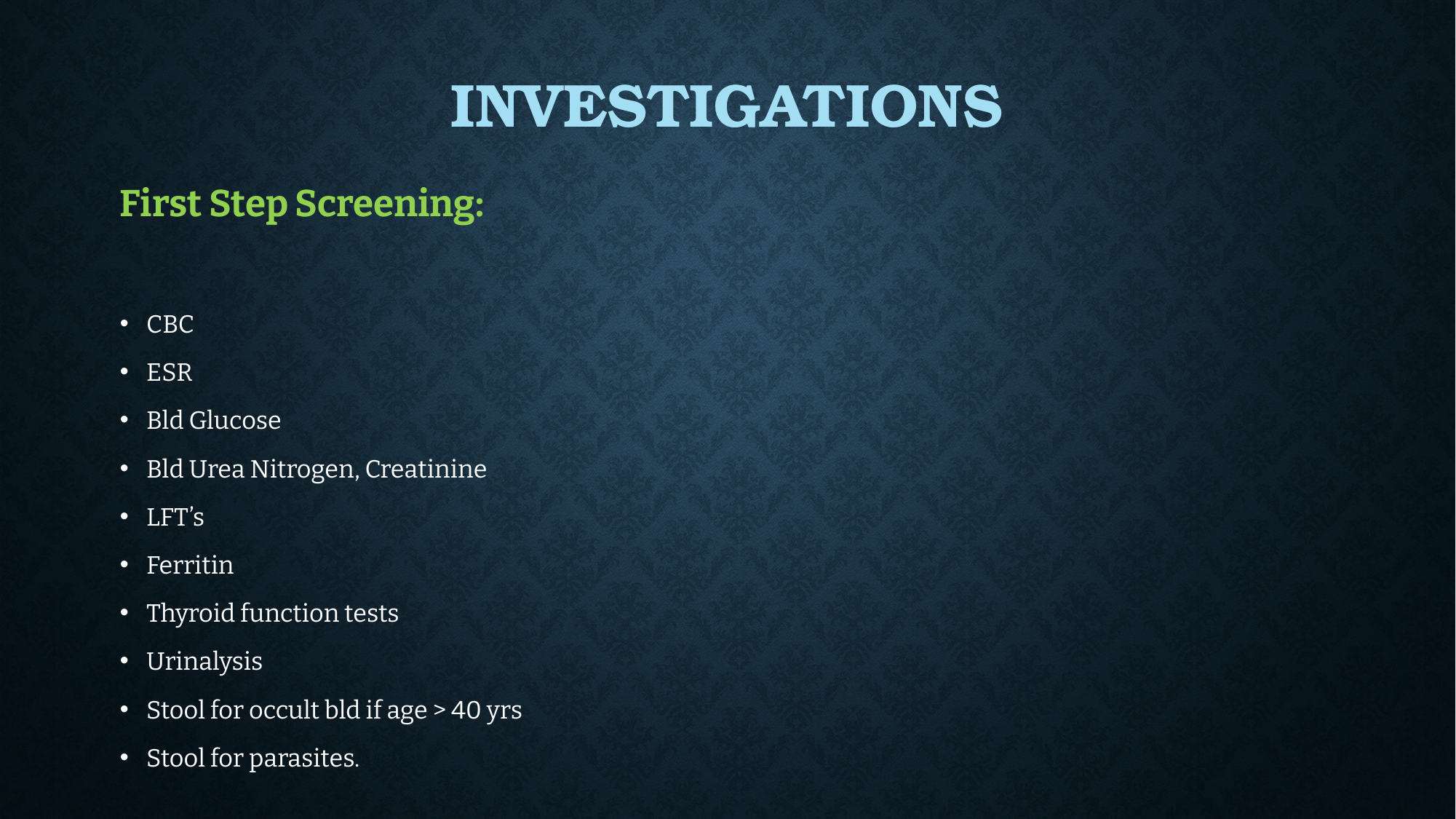

# investigations
First Step Screening:

CBC
ESR
Bld Glucose
Bld Urea Nitrogen, Creatinine
LFT’s
Ferritin
Thyroid function tests
Urinalysis
Stool for occult bld if age > 40 yrs
Stool for parasites.